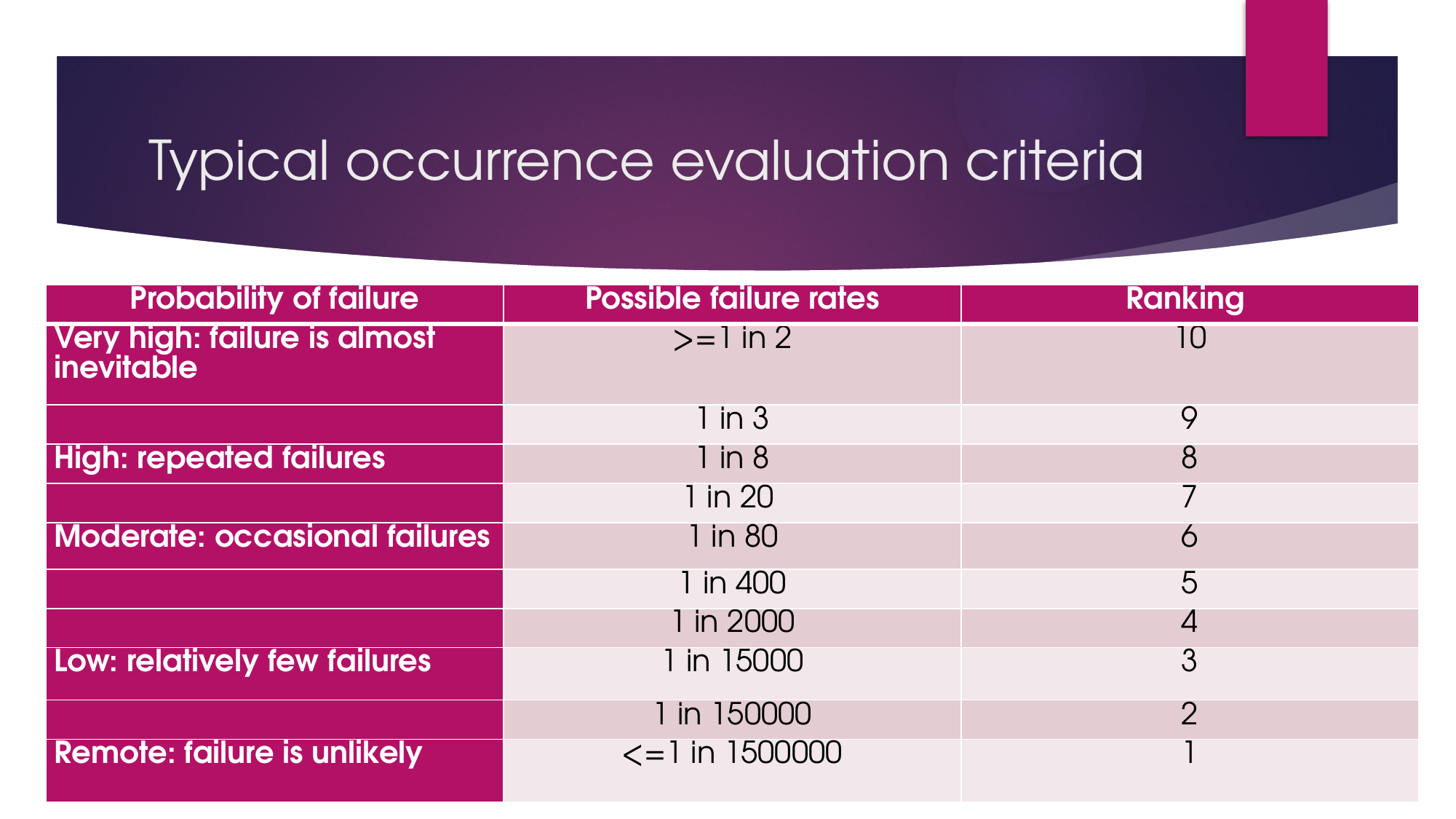

# Typical occurrence evaluation criteria
| Probability of failure | Possible failure rates | Ranking |
| --- | --- | --- |
| Very high: failure is almost inevitable | >=1 in 2 | 10 |
|  | 1 in 3 | 9 |
| High: repeated failures | 1 in 8 | 8 |
|  | 1 in 20 | 7 |
| Moderate: occasional failures | 1 in 80 | 6 |
|  | 1 in 400 | 5 |
|  | 1 in 2000 | 4 |
| Low: relatively few failures | 1 in 15000 | 3 |
|  | 1 in 150000 | 2 |
| Remote: failure is unlikely | <=1 in 1500000 | 1 |